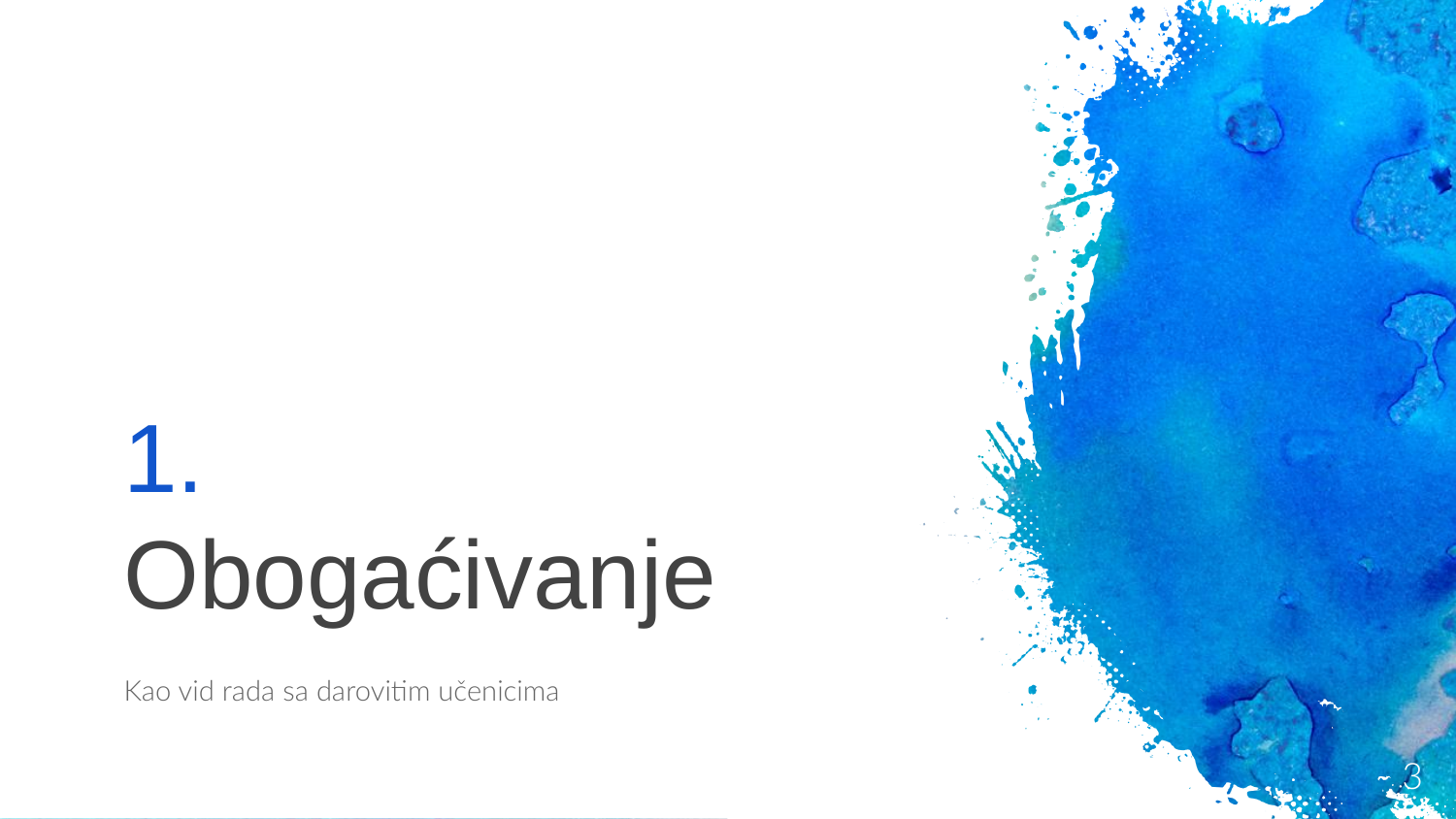

# 1.
Obogaćivanje
Kao vid rada sa darovitim učenicima

3